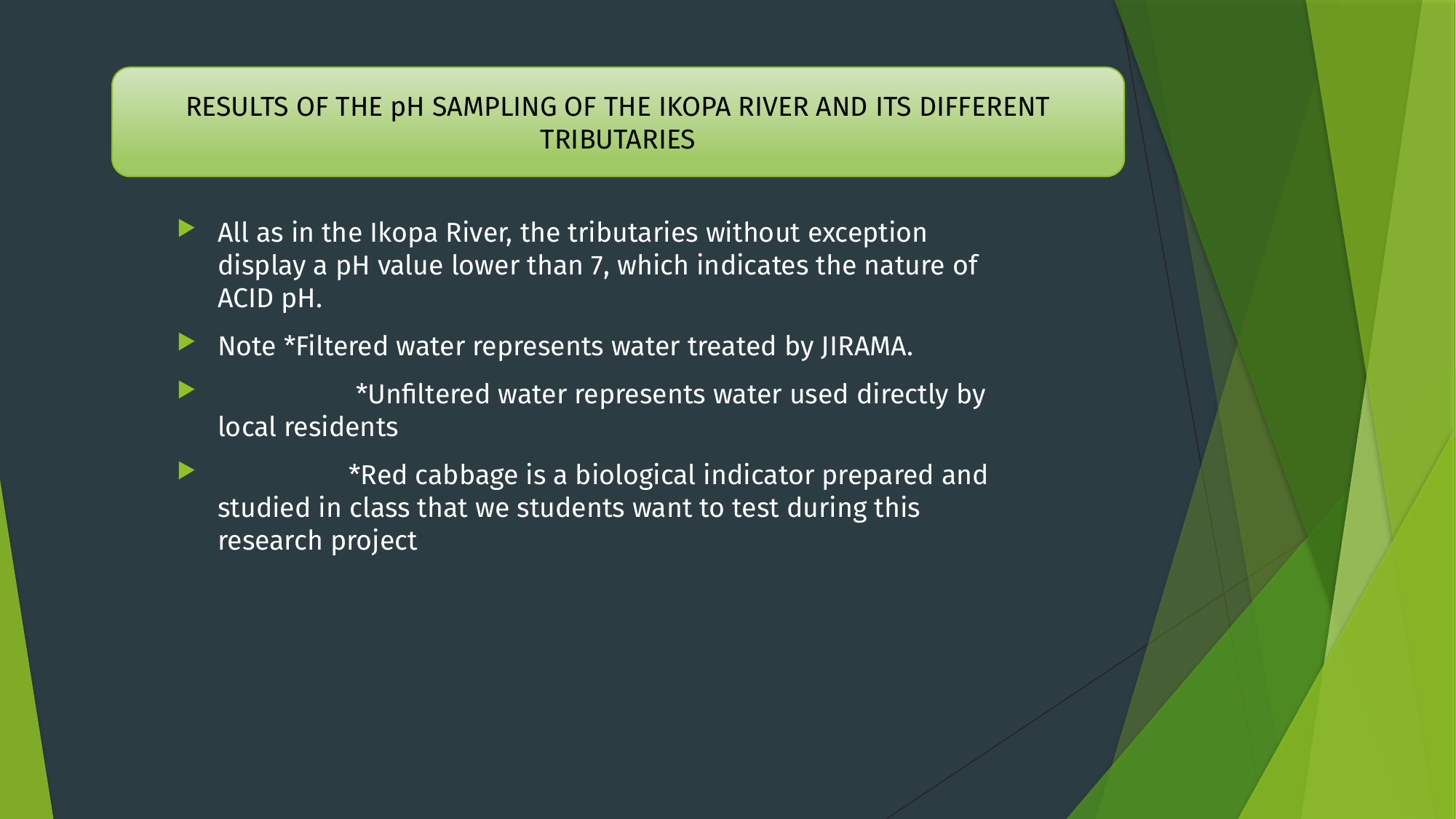

RESULTS OF THE pH SAMPLING OF THE IKOPA RIVER AND ITS DIFFERENT TRIBUTARIES
All as in the Ikopa River, the tributaries without exception display a pH value lower than 7, which indicates the nature of ACID pH.
Note *Filtered water represents water treated by JIRAMA.
                   *Unfiltered water represents water used directly by local residents
                  *Red cabbage is a biological indicator prepared and studied in class that we students want to test during this research project